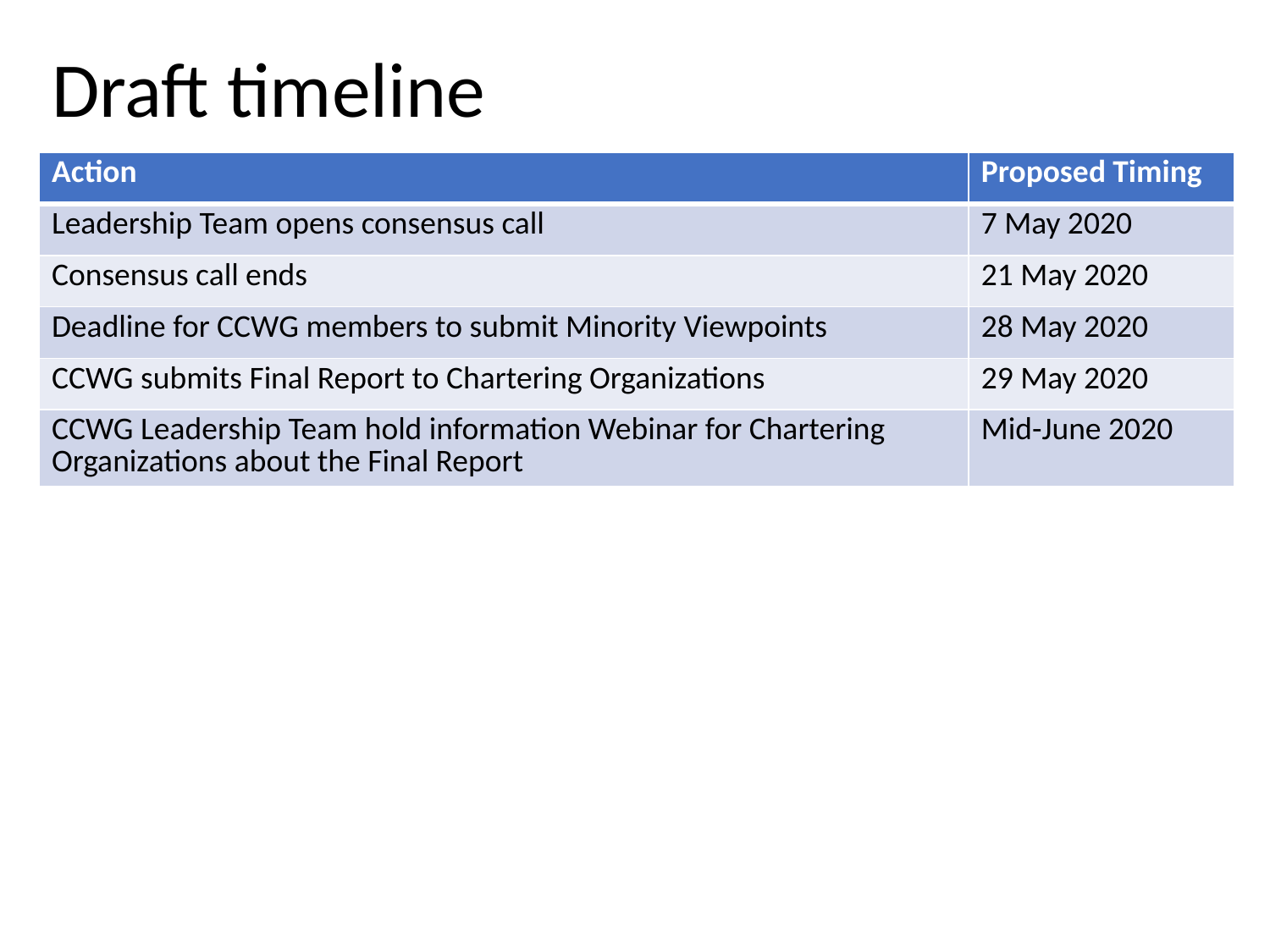

# Draft timeline
| Action | Proposed Timing |
| --- | --- |
| Leadership Team opens consensus call | 7 May 2020 |
| Consensus call ends | 21 May 2020 |
| Deadline for CCWG members to submit Minority Viewpoints | 28 May 2020 |
| CCWG submits Final Report to Chartering Organizations | 29 May 2020 |
| CCWG Leadership Team hold information Webinar for Chartering Organizations about the Final Report | Mid-June 2020 |